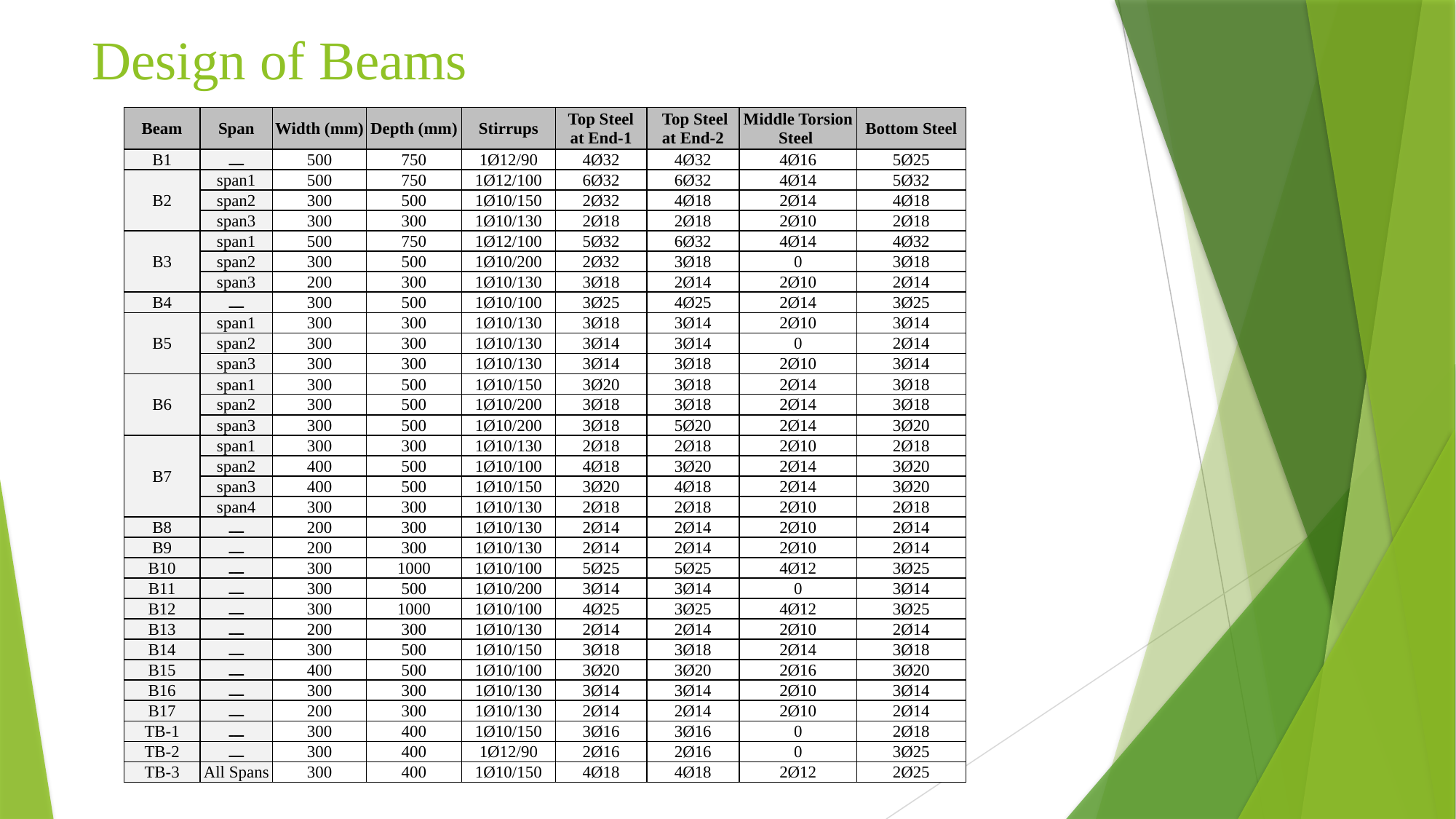

# Design of Beams
| Beam | Span | Width (mm) | Depth (mm) | Stirrups | Top Steel at End-1 | Top Steel at End-2 | Middle Torsion Steel | Bottom Steel |
| --- | --- | --- | --- | --- | --- | --- | --- | --- |
| B1 | ـــ | 500 | 750 | 1Ø12/90 | 4Ø32 | 4Ø32 | 4Ø16 | 5Ø25 |
| B2 | span1 | 500 | 750 | 1Ø12/100 | 6Ø32 | 6Ø32 | 4Ø14 | 5Ø32 |
|  | span2 | 300 | 500 | 1Ø10/150 | 2Ø32 | 4Ø18 | 2Ø14 | 4Ø18 |
|  | span3 | 300 | 300 | 1Ø10/130 | 2Ø18 | 2Ø18 | 2Ø10 | 2Ø18 |
| B3 | span1 | 500 | 750 | 1Ø12/100 | 5Ø32 | 6Ø32 | 4Ø14 | 4Ø32 |
|  | span2 | 300 | 500 | 1Ø10/200 | 2Ø32 | 3Ø18 | 0 | 3Ø18 |
|  | span3 | 200 | 300 | 1Ø10/130 | 3Ø18 | 2Ø14 | 2Ø10 | 2Ø14 |
| B4 | ـــ | 300 | 500 | 1Ø10/100 | 3Ø25 | 4Ø25 | 2Ø14 | 3Ø25 |
| B5 | span1 | 300 | 300 | 1Ø10/130 | 3Ø18 | 3Ø14 | 2Ø10 | 3Ø14 |
|  | span2 | 300 | 300 | 1Ø10/130 | 3Ø14 | 3Ø14 | 0 | 2Ø14 |
|  | span3 | 300 | 300 | 1Ø10/130 | 3Ø14 | 3Ø18 | 2Ø10 | 3Ø14 |
| B6 | span1 | 300 | 500 | 1Ø10/150 | 3Ø20 | 3Ø18 | 2Ø14 | 3Ø18 |
|  | span2 | 300 | 500 | 1Ø10/200 | 3Ø18 | 3Ø18 | 2Ø14 | 3Ø18 |
|  | span3 | 300 | 500 | 1Ø10/200 | 3Ø18 | 5Ø20 | 2Ø14 | 3Ø20 |
| B7 | span1 | 300 | 300 | 1Ø10/130 | 2Ø18 | 2Ø18 | 2Ø10 | 2Ø18 |
|  | span2 | 400 | 500 | 1Ø10/100 | 4Ø18 | 3Ø20 | 2Ø14 | 3Ø20 |
|  | span3 | 400 | 500 | 1Ø10/150 | 3Ø20 | 4Ø18 | 2Ø14 | 3Ø20 |
|  | span4 | 300 | 300 | 1Ø10/130 | 2Ø18 | 2Ø18 | 2Ø10 | 2Ø18 |
| B8 | ـــ | 200 | 300 | 1Ø10/130 | 2Ø14 | 2Ø14 | 2Ø10 | 2Ø14 |
| B9 | ـــ | 200 | 300 | 1Ø10/130 | 2Ø14 | 2Ø14 | 2Ø10 | 2Ø14 |
| B10 | ـــ | 300 | 1000 | 1Ø10/100 | 5Ø25 | 5Ø25 | 4Ø12 | 3Ø25 |
| B11 | ـــ | 300 | 500 | 1Ø10/200 | 3Ø14 | 3Ø14 | 0 | 3Ø14 |
| B12 | ـــ | 300 | 1000 | 1Ø10/100 | 4Ø25 | 3Ø25 | 4Ø12 | 3Ø25 |
| B13 | ـــ | 200 | 300 | 1Ø10/130 | 2Ø14 | 2Ø14 | 2Ø10 | 2Ø14 |
| B14 | ـــ | 300 | 500 | 1Ø10/150 | 3Ø18 | 3Ø18 | 2Ø14 | 3Ø18 |
| B15 | ـــ | 400 | 500 | 1Ø10/100 | 3Ø20 | 3Ø20 | 2Ø16 | 3Ø20 |
| B16 | ـــ | 300 | 300 | 1Ø10/130 | 3Ø14 | 3Ø14 | 2Ø10 | 3Ø14 |
| B17 | ـــ | 200 | 300 | 1Ø10/130 | 2Ø14 | 2Ø14 | 2Ø10 | 2Ø14 |
| TB-1 | ـــ | 300 | 400 | 1Ø10/150 | 3Ø16 | 3Ø16 | 0 | 2Ø18 |
| TB-2 | ـــ | 300 | 400 | 1Ø12/90 | 2Ø16 | 2Ø16 | 0 | 3Ø25 |
| TB-3 | All Spans | 300 | 400 | 1Ø10/150 | 4Ø18 | 4Ø18 | 2Ø12 | 2Ø25 |